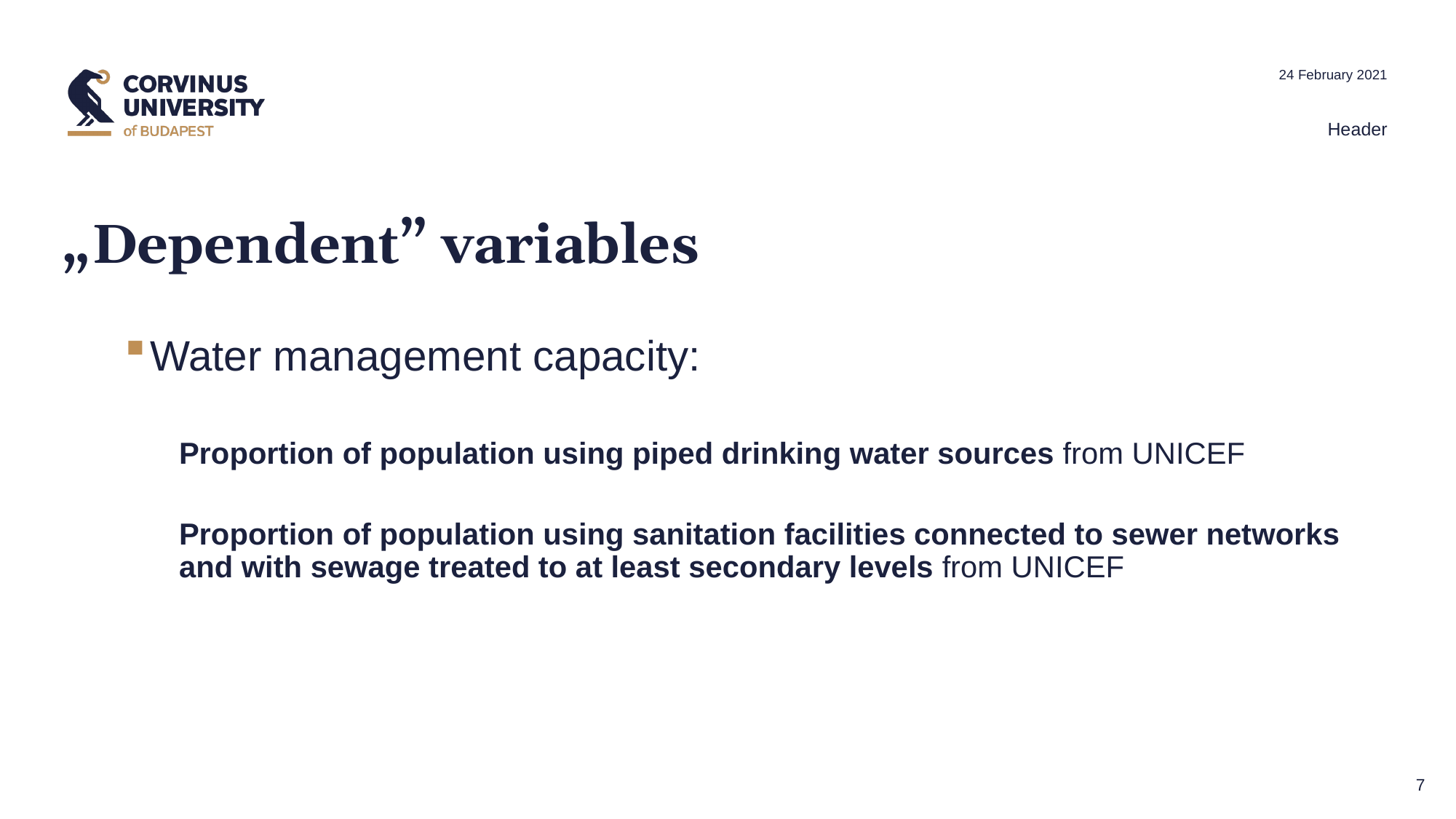

24 February 2021
Header
# „Dependent” variables
Water management capacity:

Proportion of population using piped drinking water sources from UNICEF

Proportion of population using sanitation facilities connected to sewer networks and with sewage treated to at least secondary levels from UNICEF